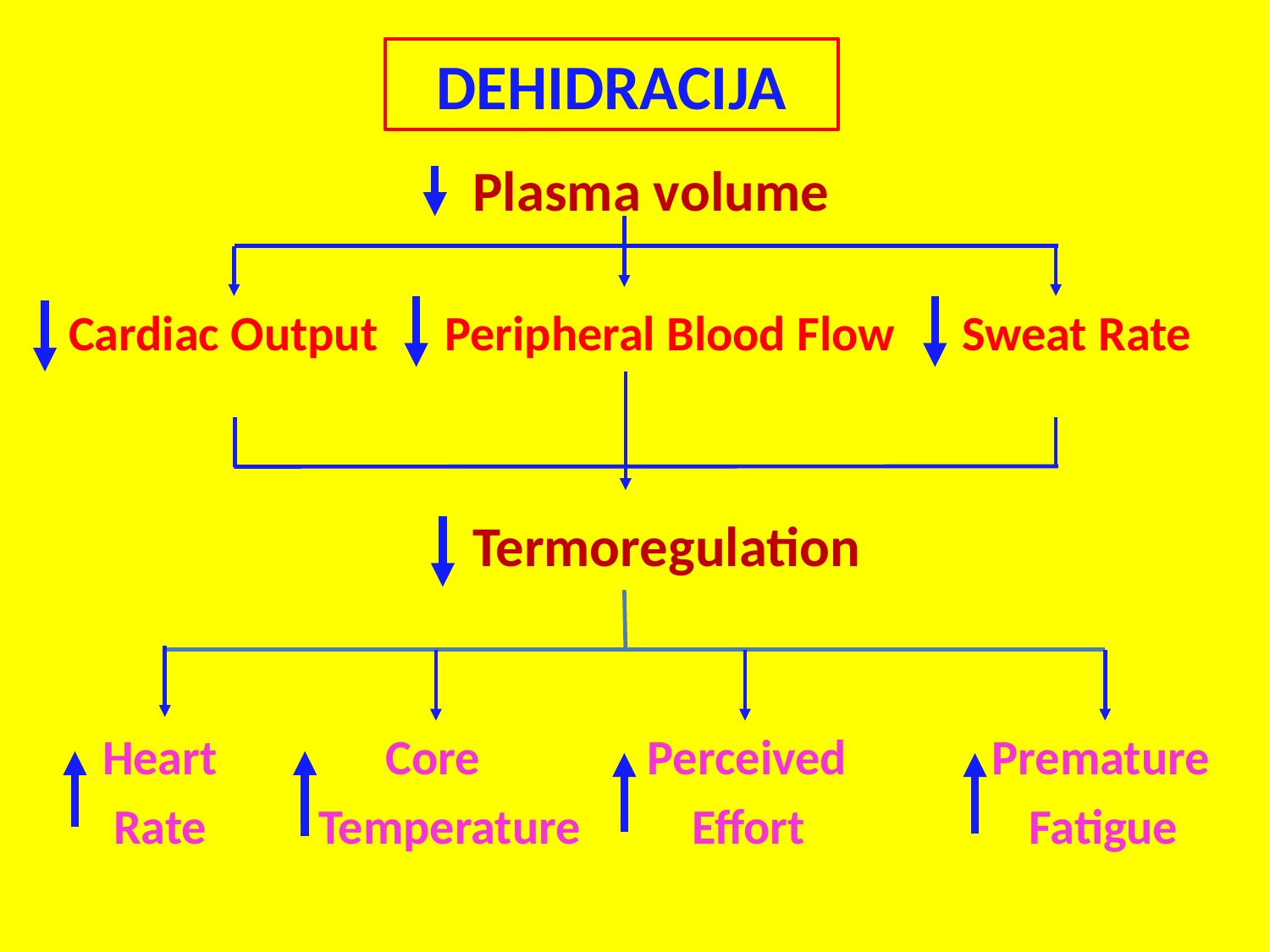

Plasma volume

     Cardiac Output      Peripheral Blood Flow      Sweat Rate

                                         Termoregulation

        Heart               Core               Perceived             Premature
         Rate          Temperature          Effort                    Fatigue
DEHIDRACIJA